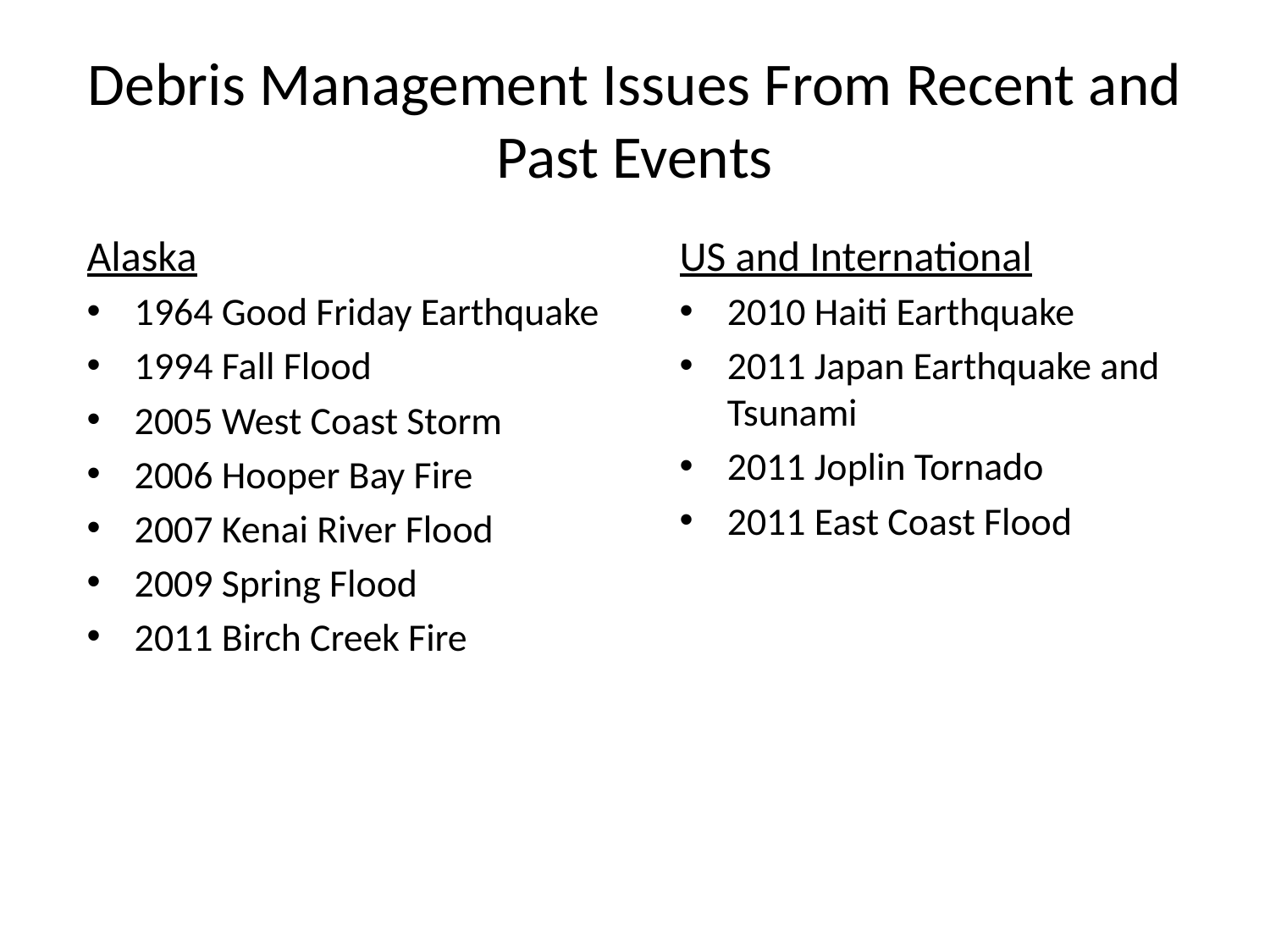

# Debris Management Issues From Recent and Past Events
Alaska
1964 Good Friday Earthquake
1994 Fall Flood
2005 West Coast Storm
2006 Hooper Bay Fire
2007 Kenai River Flood
2009 Spring Flood
2011 Birch Creek Fire

US and International
2010 Haiti Earthquake
2011 Japan Earthquake and Tsunami
2011 Joplin Tornado
2011 East Coast Flood